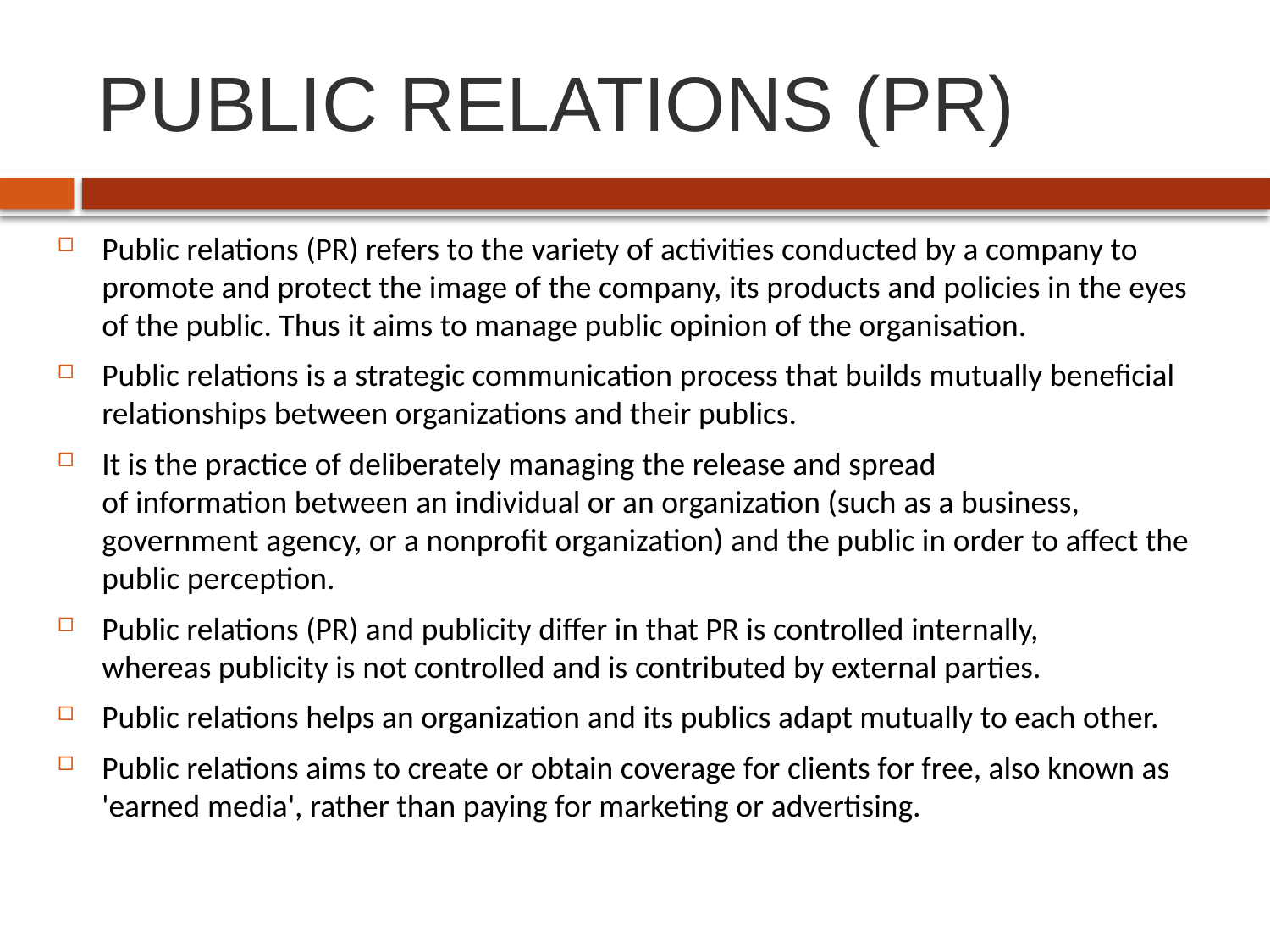

# PUBLIC RELATIONS (PR)
Public relations (PR) refers to the variety of activities conducted by a company to promote and protect the image of the company, its products and policies in the eyes of the public. Thus it aims to manage public opinion of the organisation.
Public relations is a strategic communication process that builds mutually beneficial relationships between organizations and their publics.
It is the practice of deliberately managing the release and spread of information between an individual or an organization (such as a business, government agency, or a nonprofit organization) and the public in order to affect the public perception.
Public relations (PR) and publicity differ in that PR is controlled internally, whereas publicity is not controlled and is contributed by external parties.
Public relations helps an organization and its publics adapt mutually to each other.
Public relations aims to create or obtain coverage for clients for free, also known as 'earned media', rather than paying for marketing or advertising.